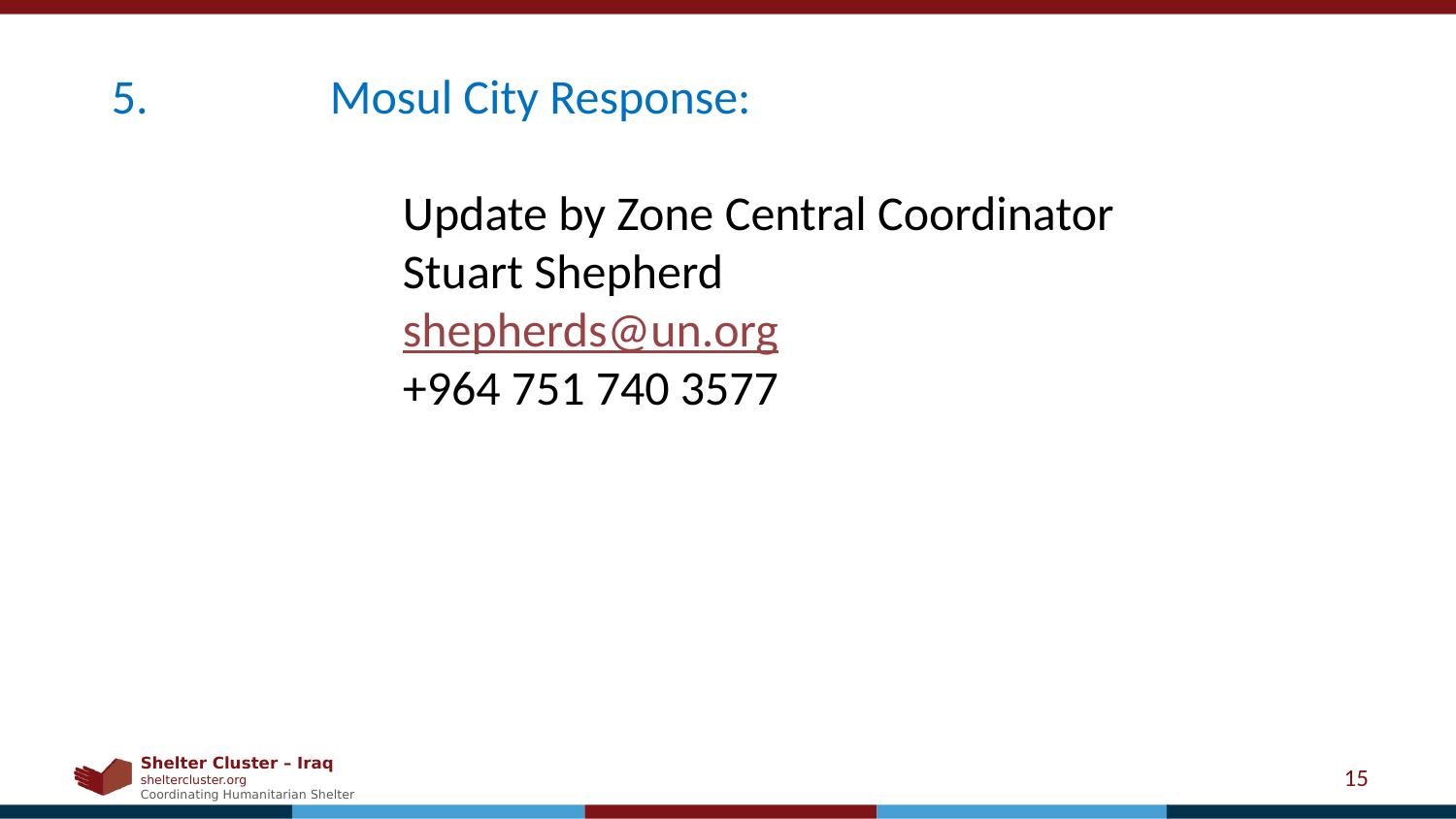

Mosul City Response:

		Update by Zone Central Coordinator
		Stuart Shepherd
		shepherds@un.org
		+964 751 740 3577

15